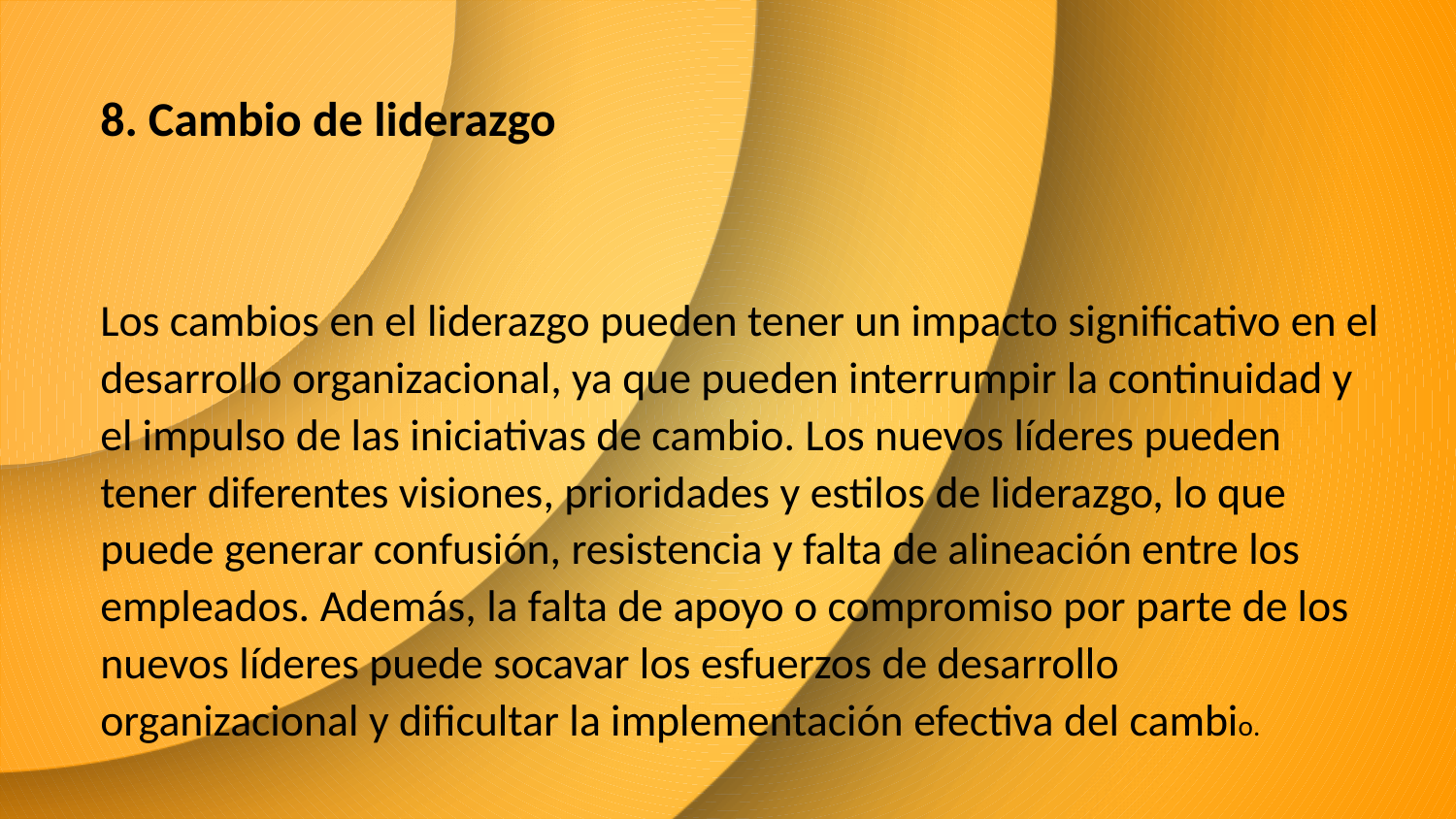

8. Cambio de liderazgo

Los cambios en el liderazgo pueden tener un impacto significativo en el desarrollo organizacional, ya que pueden interrumpir la continuidad y el impulso de las iniciativas de cambio. Los nuevos líderes pueden tener diferentes visiones, prioridades y estilos de liderazgo, lo que puede generar confusión, resistencia y falta de alineación entre los empleados. Además, la falta de apoyo o compromiso por parte de los nuevos líderes puede socavar los esfuerzos de desarrollo organizacional y dificultar la implementación efectiva del cambio.